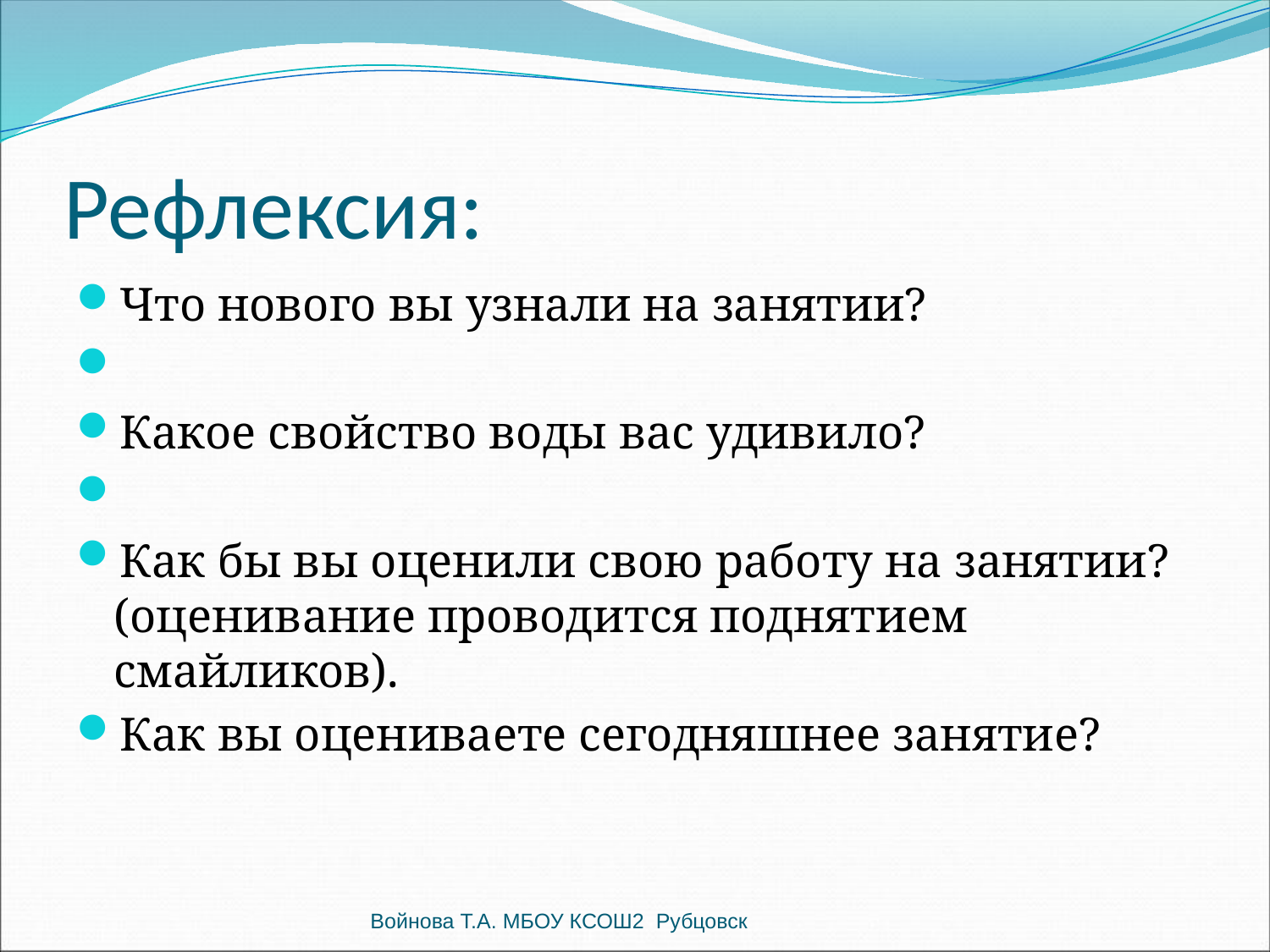

# Рефлексия:
Что нового вы узнали на занятии?

Какое свойство воды вас удивило?

Как бы вы оценили свою работу на занятии? (оценивание проводится поднятием смайликов).
Как вы оцениваете сегодняшнее занятие?

Войнова Т.А. МБОУ КСОШ2  Рубцовск